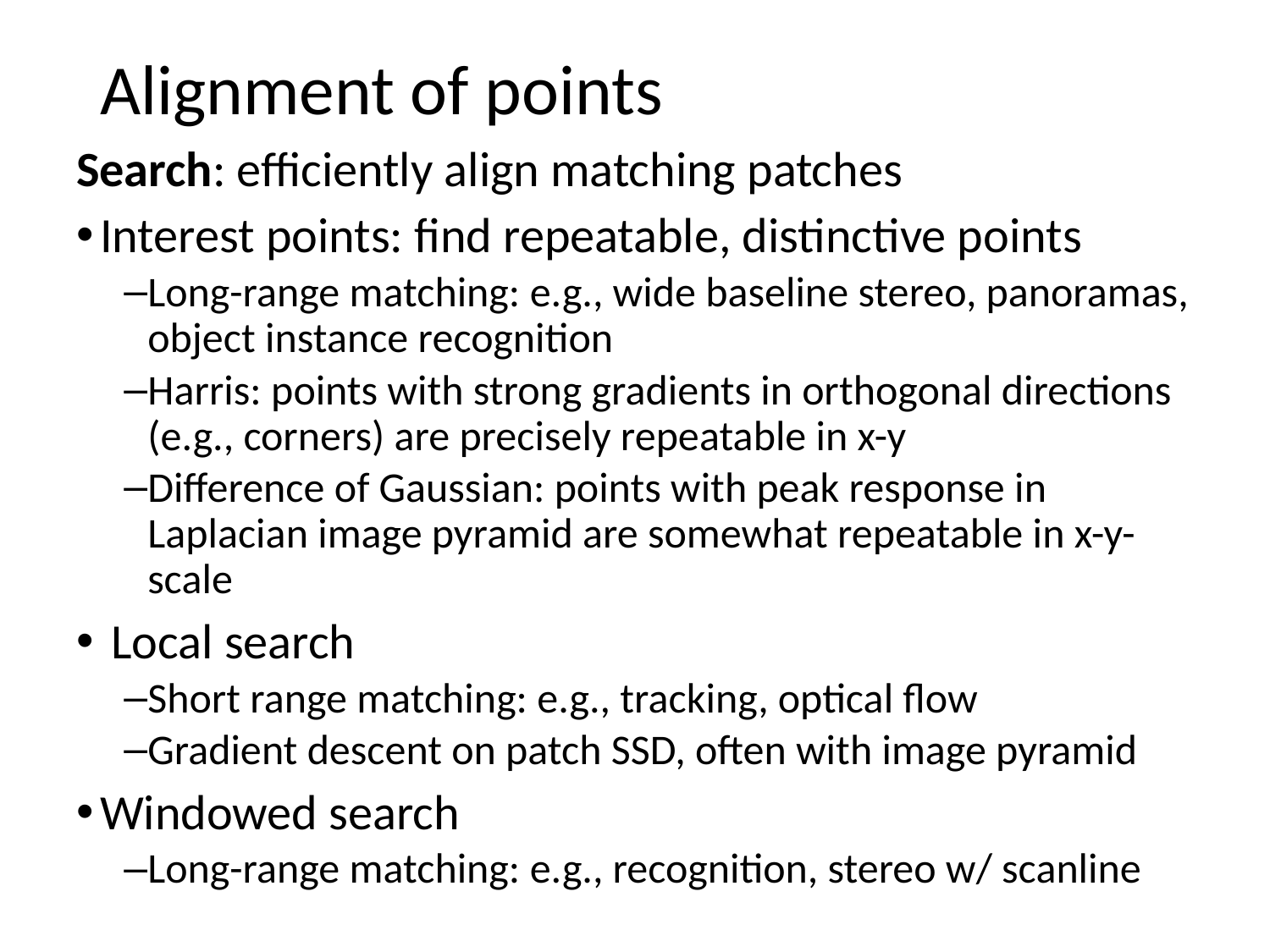

# Alignment of points
Search: efficiently align matching patches
Interest points: find repeatable, distinctive points
Long-range matching: e.g., wide baseline stereo, panoramas, object instance recognition
Harris: points with strong gradients in orthogonal directions (e.g., corners) are precisely repeatable in x-y
Difference of Gaussian: points with peak response in Laplacian image pyramid are somewhat repeatable in x-y-scale
 Local search
Short range matching: e.g., tracking, optical flow
Gradient descent on patch SSD, often with image pyramid
Windowed search
Long-range matching: e.g., recognition, stereo w/ scanline